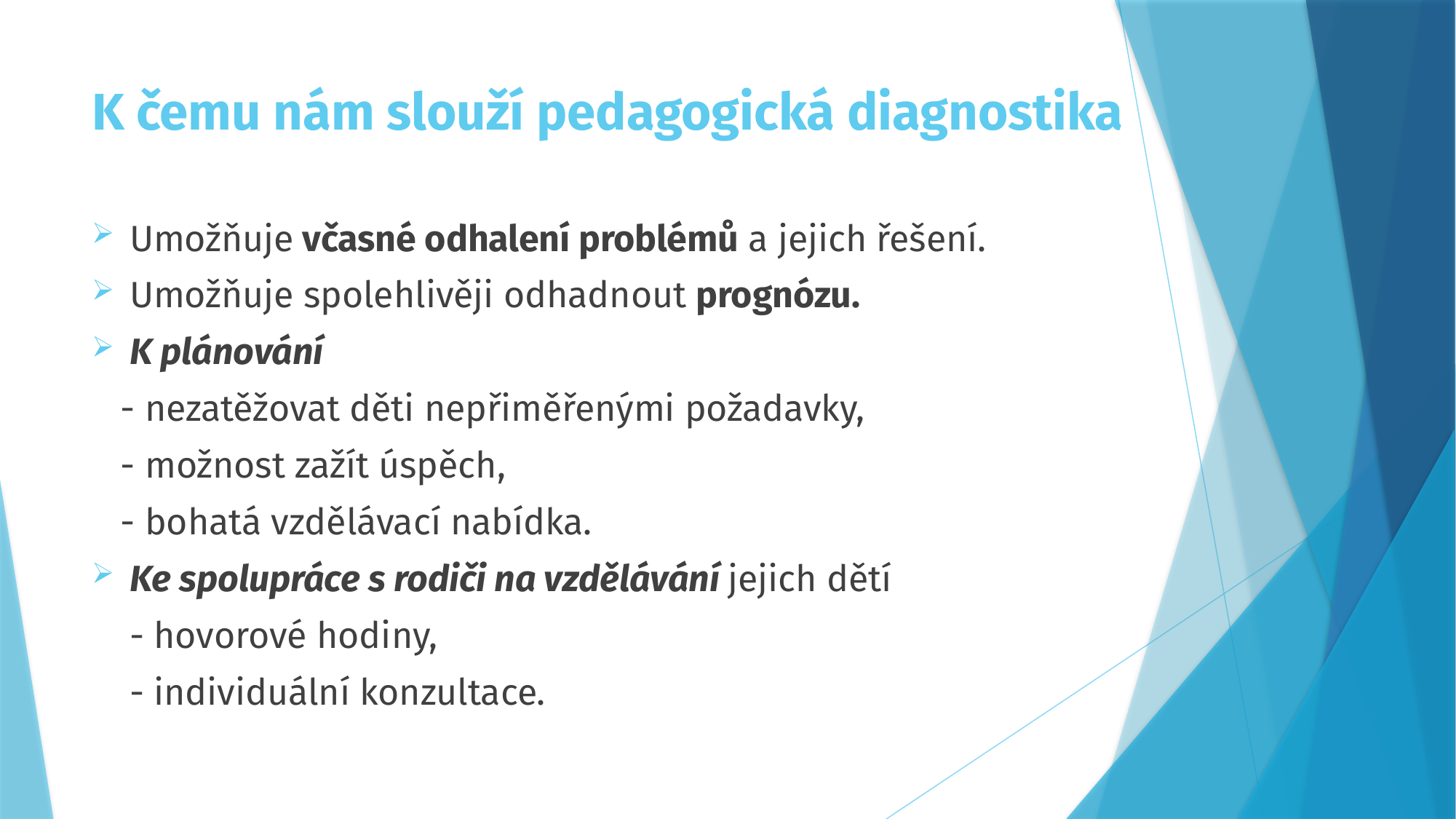

# K čemu nám slouží pedagogická diagnostika
Umožňuje včasné odhalení problémů a jejich řešení.
Umožňuje spolehlivěji odhadnout prognózu.
K plánování
   - nezatěžovat děti nepřiměřenými požadavky,
   - možnost zažít úspěch,
   - bohatá vzdělávací nabídka.
Ke spolupráce s rodiči na vzdělávání jejich dětí
	- hovorové hodiny,
	- individuální konzultace.